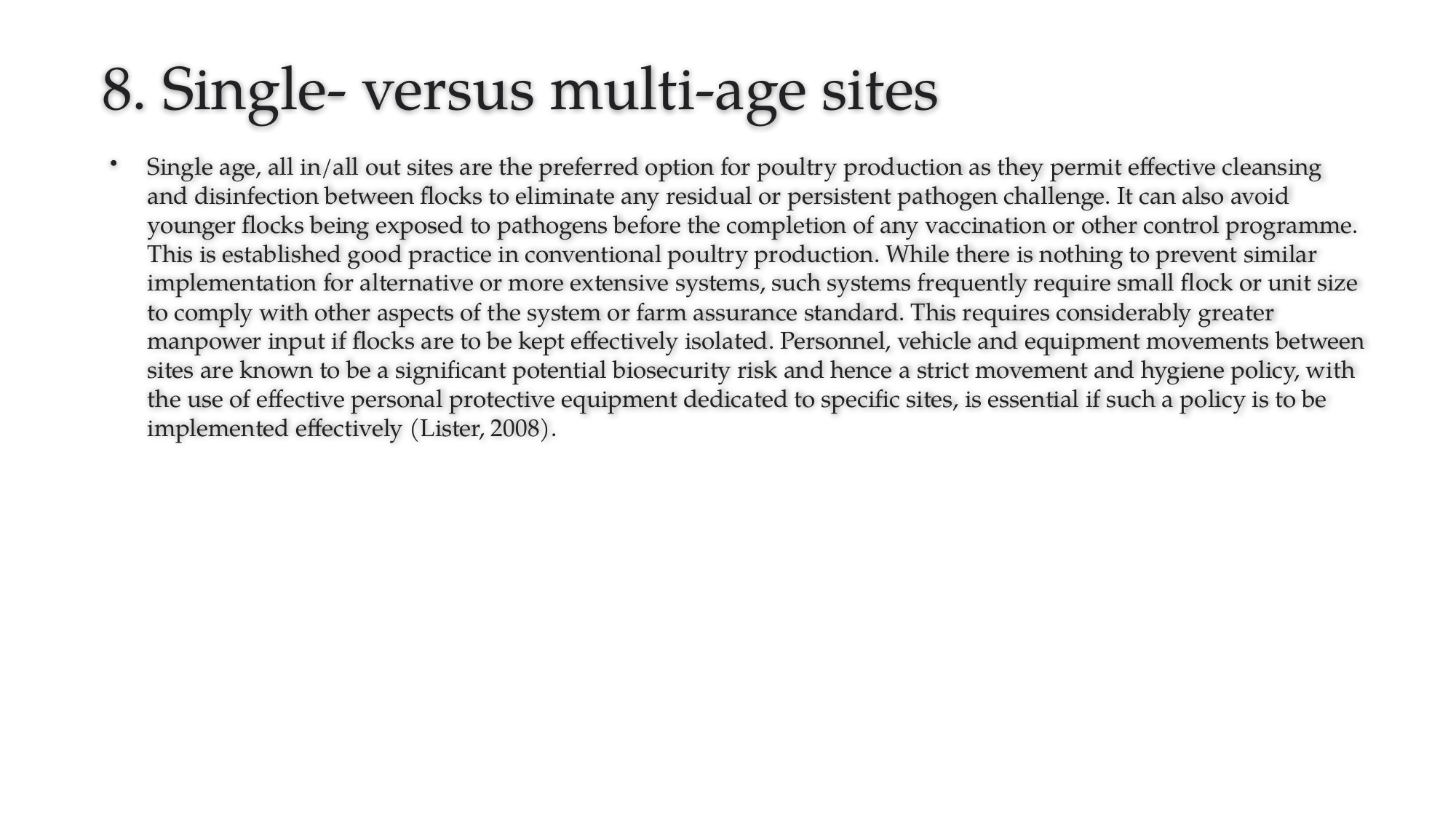

# 8. Single- versus multi-age sites
Single age, all in/all out sites are the preferred option for poultry production as they permit effective cleansing and disinfection between flocks to eliminate any residual or persistent pathogen challenge. It can also avoid younger flocks being exposed to pathogens before the completion of any vaccination or other control programme. This is established good practice in conventional poultry production. While there is nothing to prevent similar implementation for alternative or more extensive systems, such systems frequently require small flock or unit size to comply with other aspects of the system or farm assurance standard. This requires considerably greater manpower input if flocks are to be kept effectively isolated. Personnel, vehicle and equipment movements between sites are known to be a significant potential biosecurity risk and hence a strict movement and hygiene policy, with the use of effective personal protective equipment dedicated to specific sites, is essential if such a policy is to be implemented effectively (Lister, 2008).